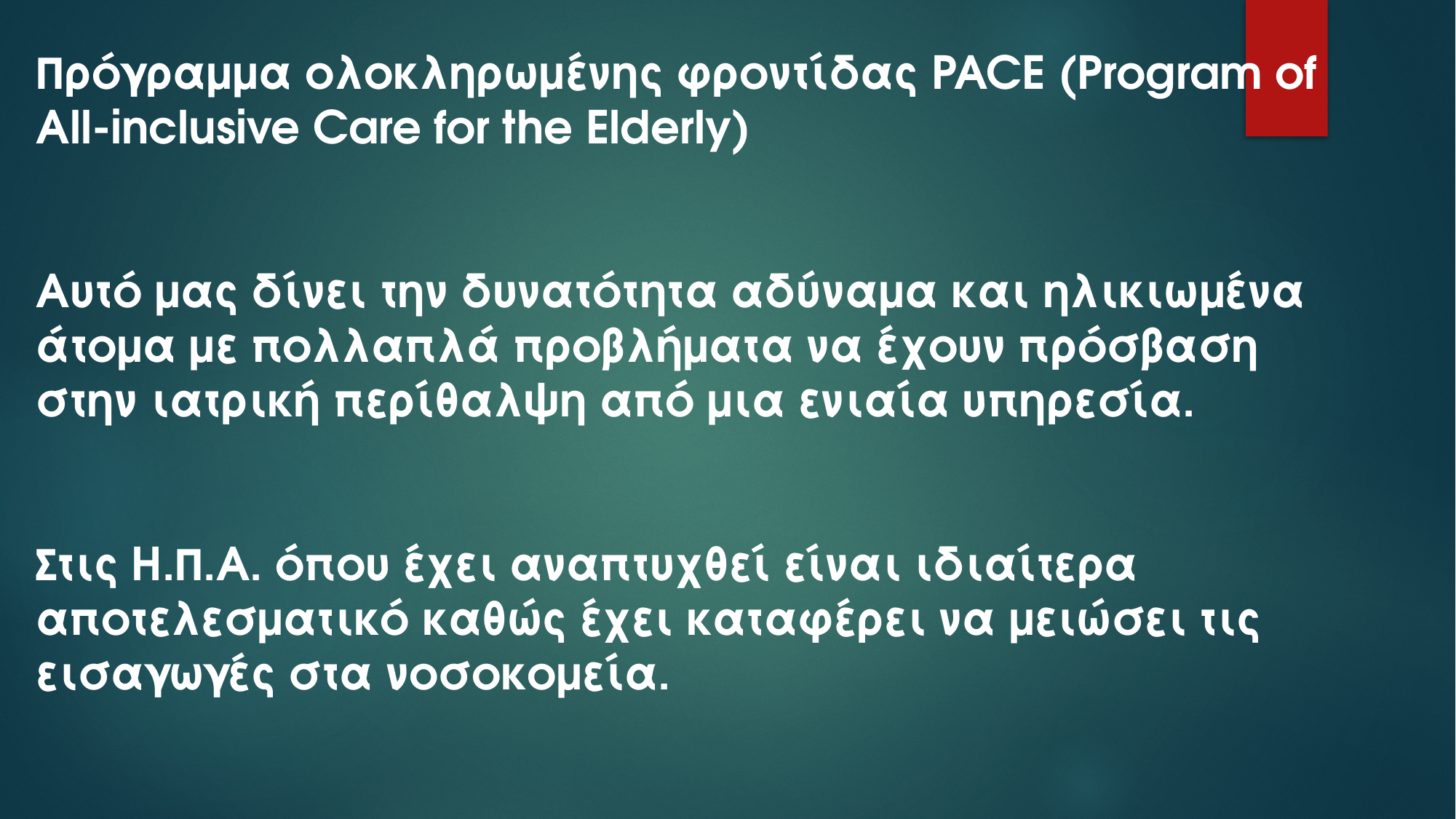

Πρόγραμμα ολοκληρωμένης φροντίδας PACE (Program of All-inclusive Care for the Elderly)

Αυτό μας δίνει την δυνατότητα αδύναμα και ηλικιωμένα άτομα με πολλαπλά προβλήματα να έχουν πρόσβαση στην ιατρική περίθαλψη από μια ενιαία υπηρεσία.

Στις Η.Π.Α. όπου έχει αναπτυχθεί είναι ιδιαίτερα αποτελεσματικό καθώς έχει καταφέρει να μειώσει τις εισαγωγές στα νοσοκομεία.